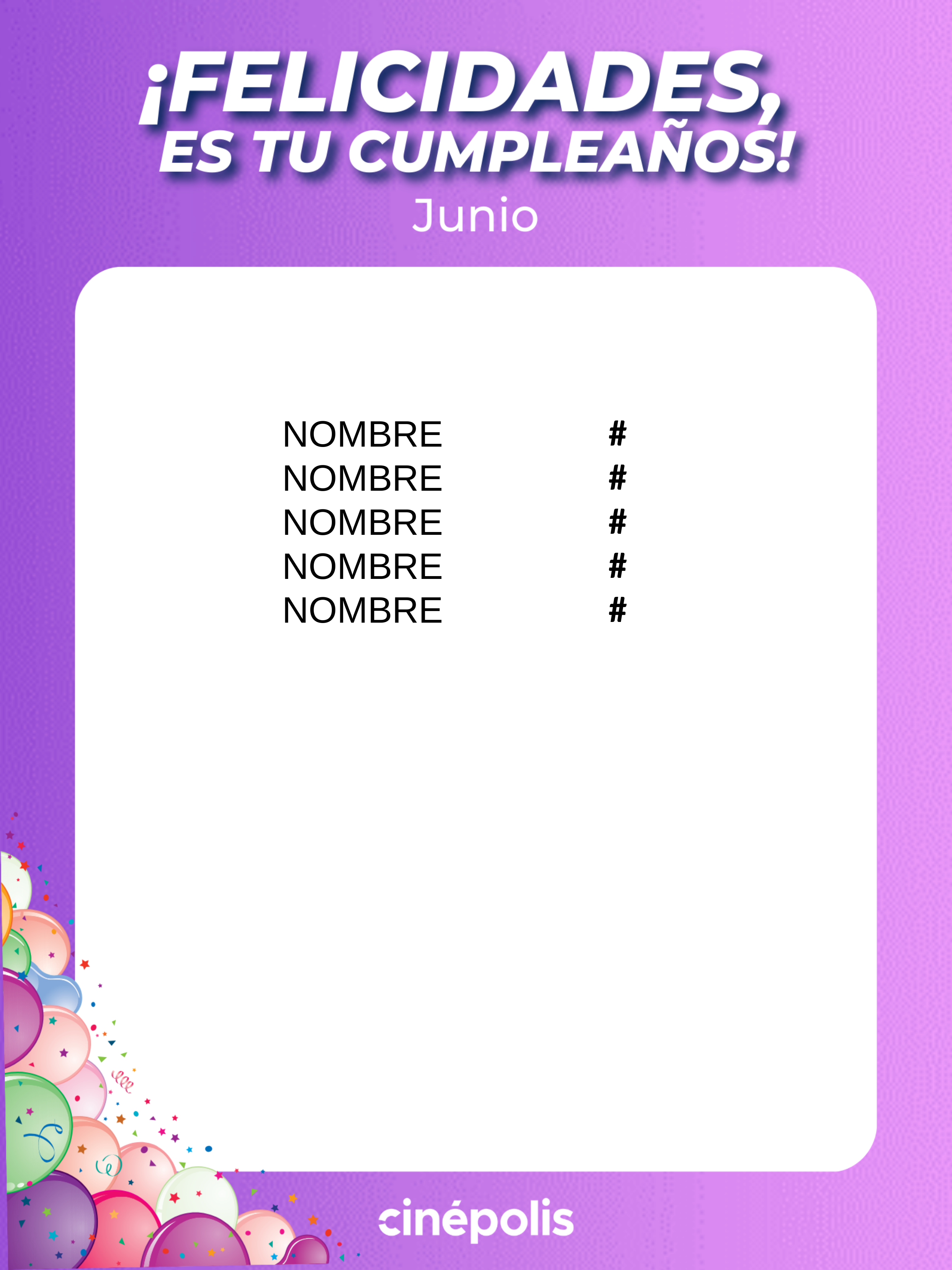

#
#
#
#
#

NOMBRE
NOMBRE
NOMBRE
NOMBRE
NOMBRE